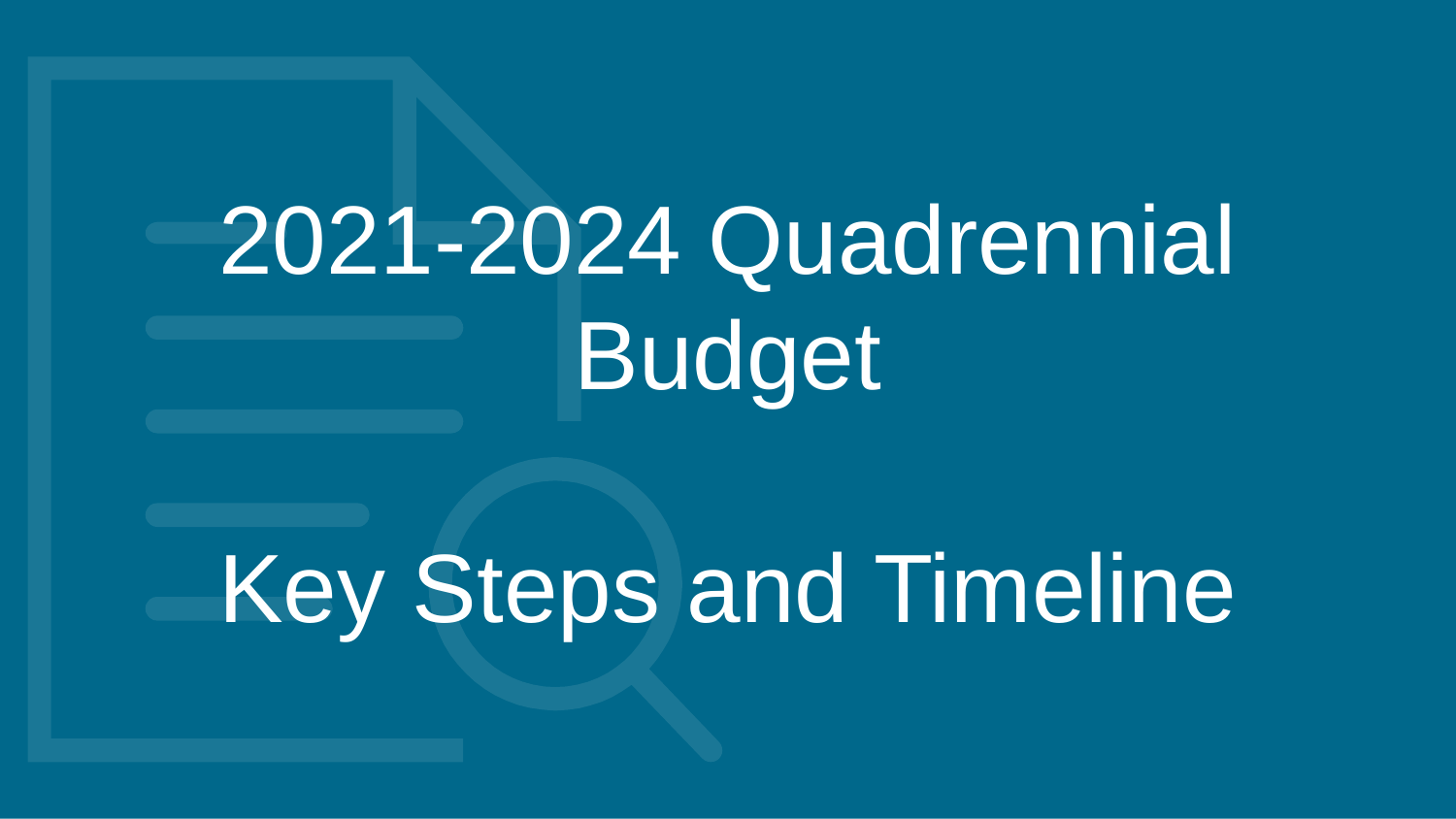

2021-2024 Quadrennial Budget

Key Steps and Timeline